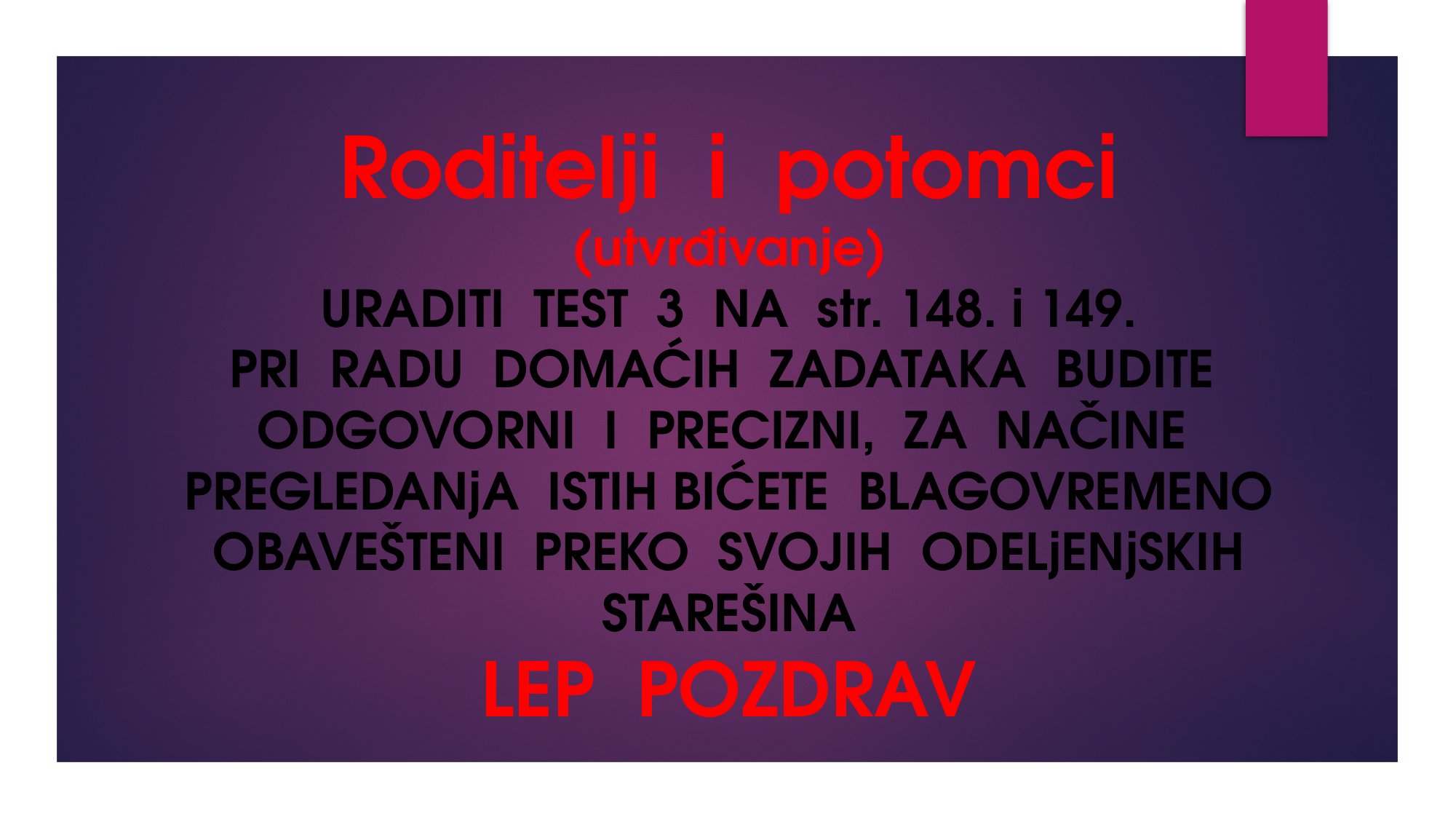

# Roditelji  i  potomci (utvrđivanje) URADITI  TEST  3  NA  str. 148. i 149. PRI  RADU  DOMAĆIH  ZADATAKA  BUDITE  ODGOVORNI  I  PRECIZNI,  ZA  NAČINE  PREGLEDANjA  ISTIH BIĆETE  BLAGOVREMENO OBAVEŠTENI  PREKO  SVOJIH  ODELjENjSKIH STAREŠINA LEP  POZDRAV